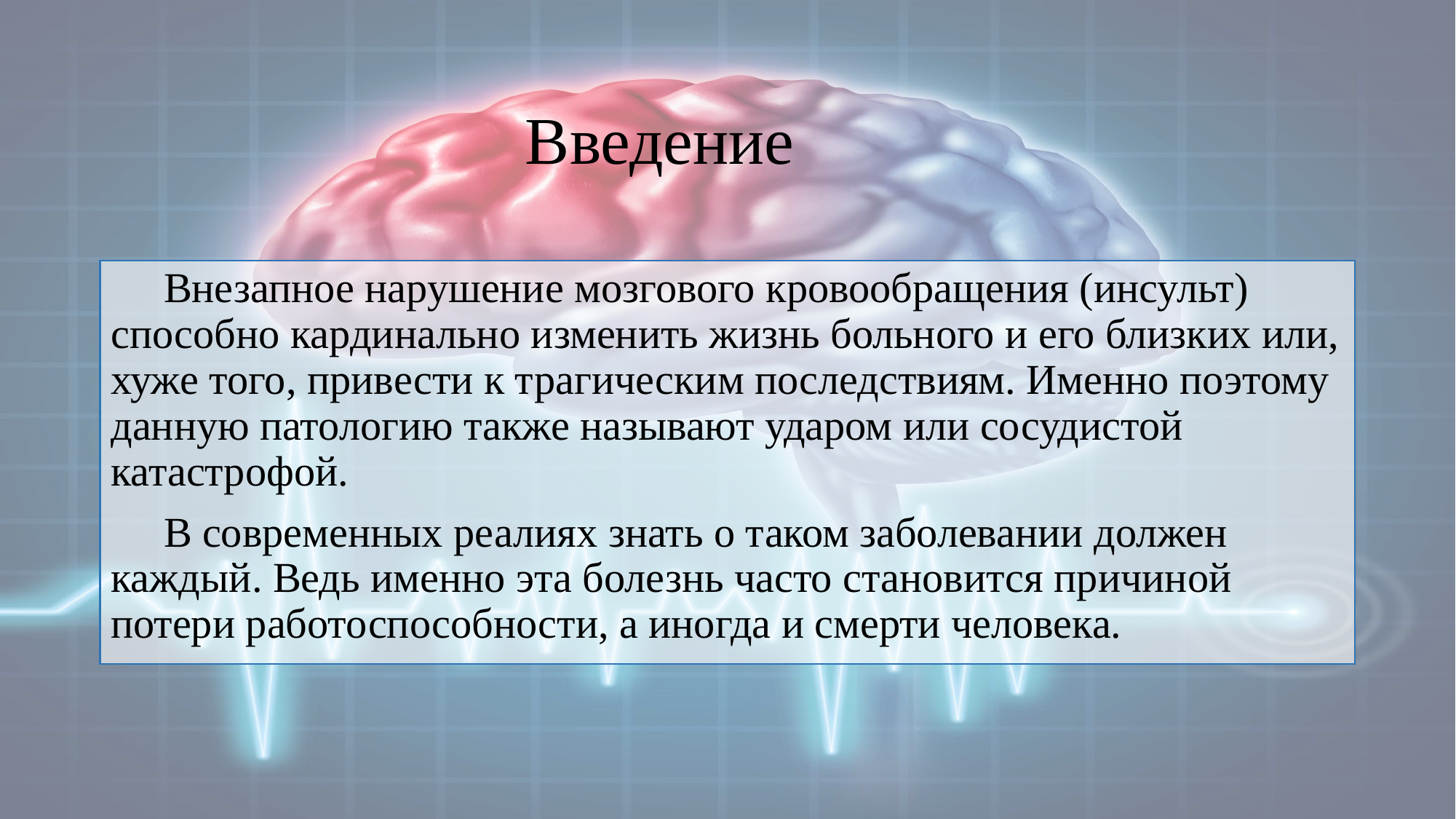

# Введение
     Внезапное нарушение мозгового кровообращения (инсульт) способно кардинально изменить жизнь больного и его близких или, хуже того, привести к трагическим последствиям. Именно поэтому данную патологию также называют ударом или сосудистой катастрофой.
     В современных реалиях знать о таком заболевании должен каждый. Ведь именно эта болезнь часто становится причиной потери работоспособности, а иногда и смерти человека.